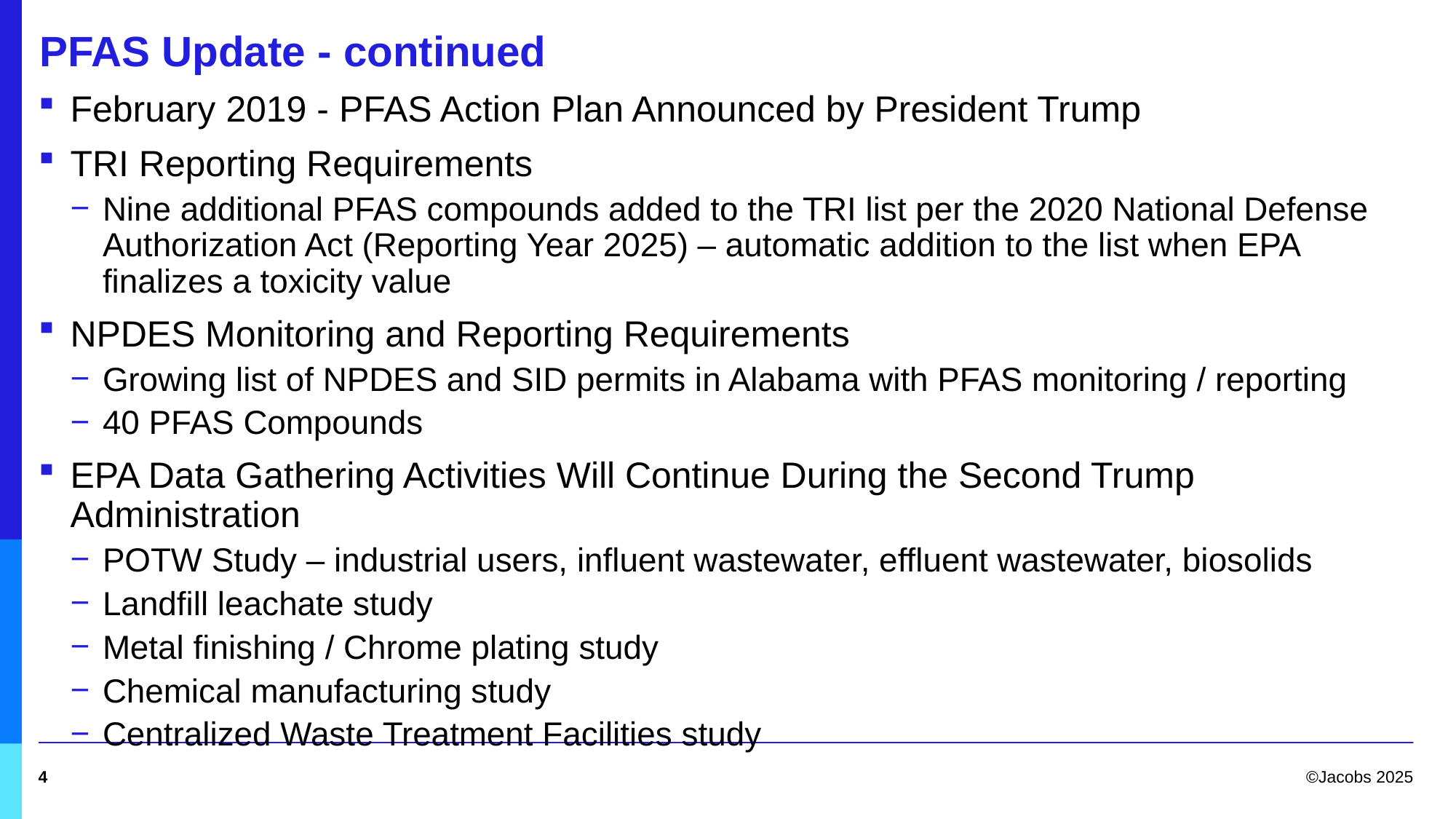

# PFAS Update - continued
February 2019 - PFAS Action Plan Announced by President Trump
TRI Reporting Requirements
Nine additional PFAS compounds added to the TRI list per the 2020 National Defense Authorization Act (Reporting Year 2025) – automatic addition to the list when EPA finalizes a toxicity value
NPDES Monitoring and Reporting Requirements
Growing list of NPDES and SID permits in Alabama with PFAS monitoring / reporting
40 PFAS Compounds
EPA Data Gathering Activities Will Continue During the Second Trump Administration
POTW Study – industrial users, influent wastewater, effluent wastewater, biosolids
Landfill leachate study
Metal finishing / Chrome plating study
Chemical manufacturing study
Centralized Waste Treatment Facilities study

4